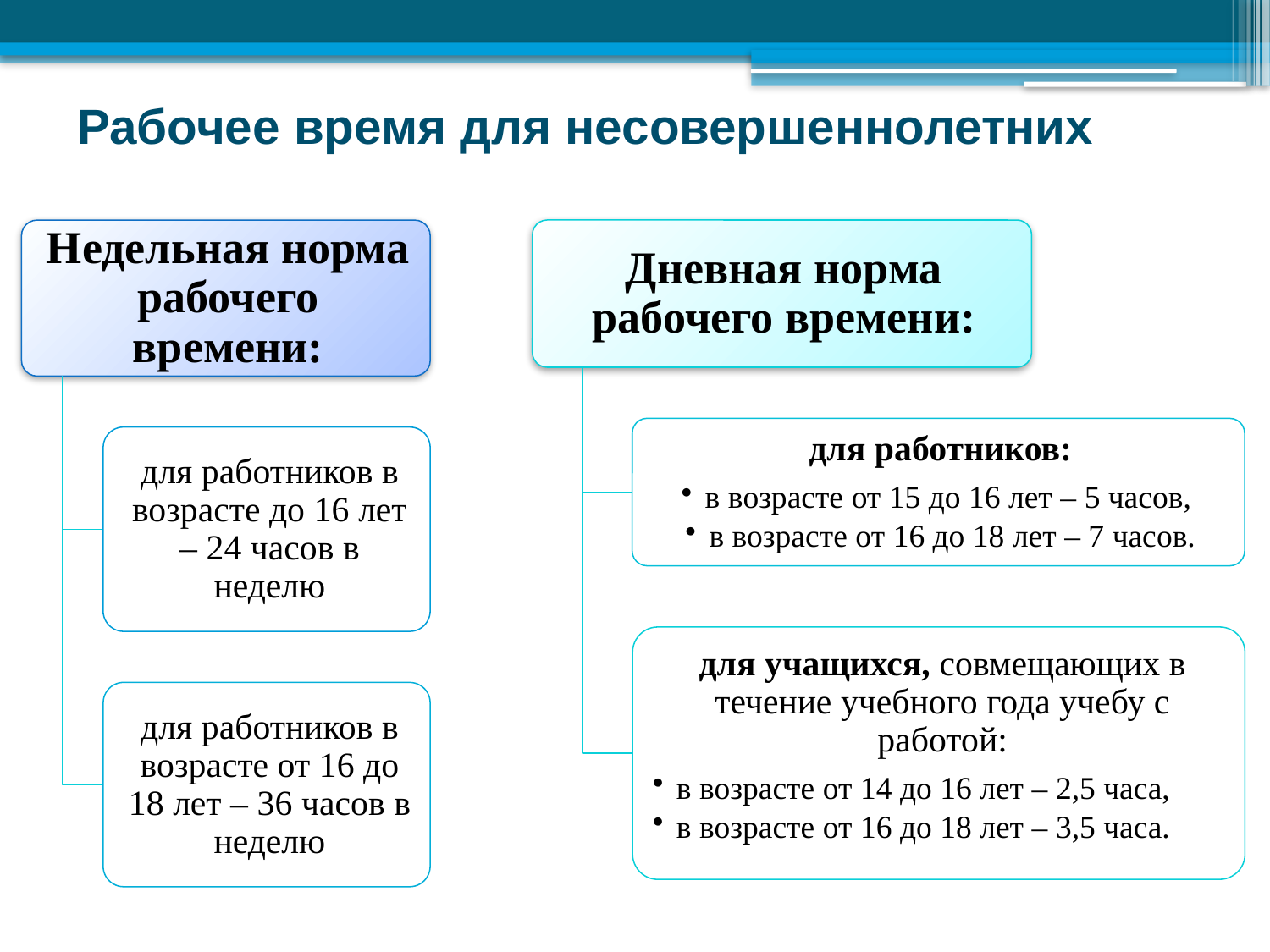

# Рабочее время для несовершеннолетних
Недельная норма рабочего времени:
для работников в возрасте до 16 лет – 24 часов в неделю
для работников в возрасте от 16 до 18 лет – 36 часов в неделю
Дневная норма рабочего времени:
для работников:
в возрасте от 15 до 16 лет – 5 часов,
в возрасте от 16 до 18 лет – 7 часов.
для учащихся, совмещающих в течение учебного года учебу с работой:
в возрасте от 14 до 16 лет – 2,5 часа,
в возрасте от 16 до 18 лет – 3,5 часа.